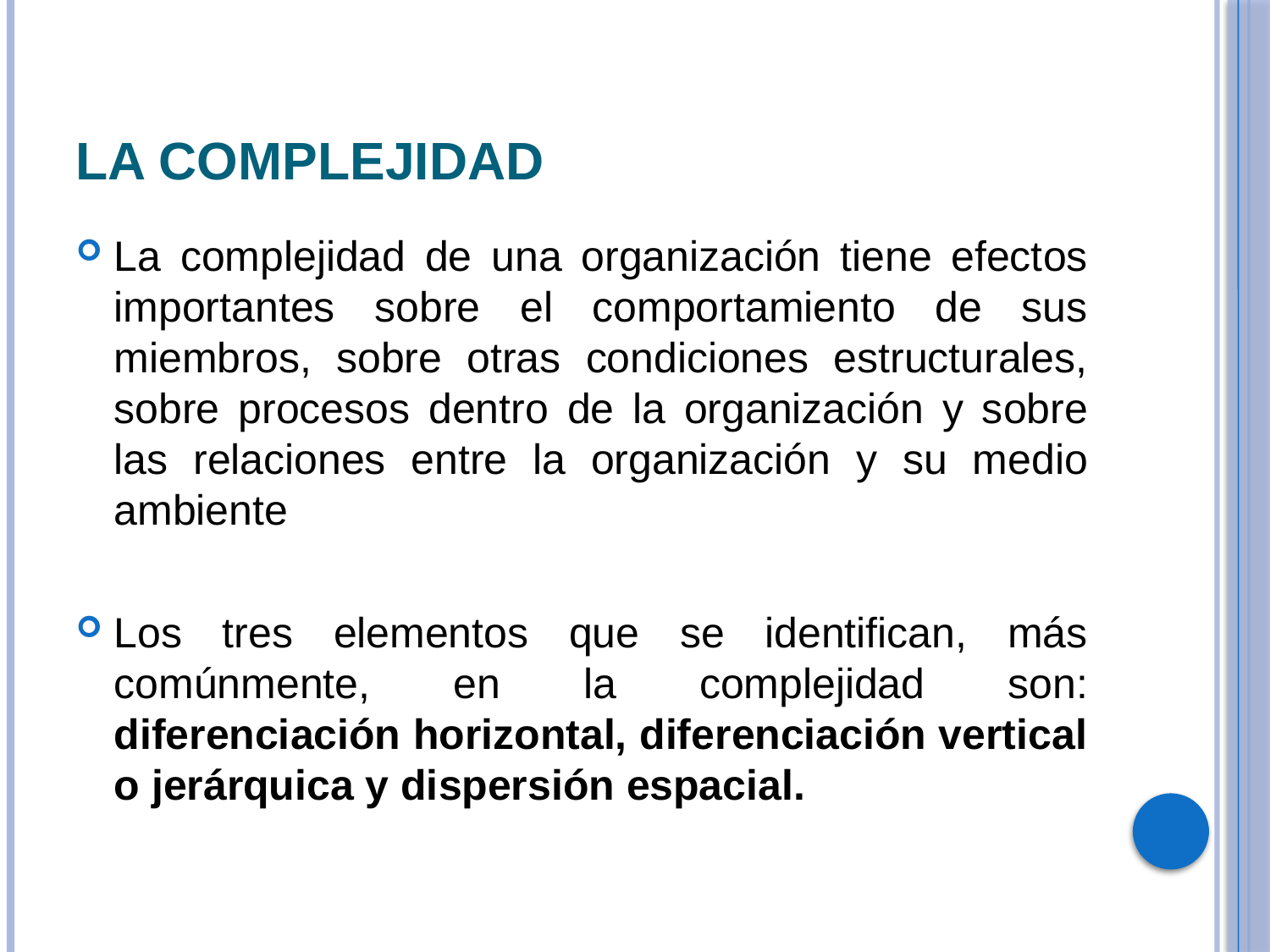

# La complejidad
La complejidad de una organización tiene efectos importantes sobre el comportamiento de sus miembros, sobre otras condiciones estructurales, sobre procesos dentro de la organización y sobre las relaciones entre la organización y su medio ambiente

Los tres elementos que se identifican, más comúnmente, en la complejidad son: diferenciación horizontal, diferenciación vertical o jerárquica y dispersión espacial.